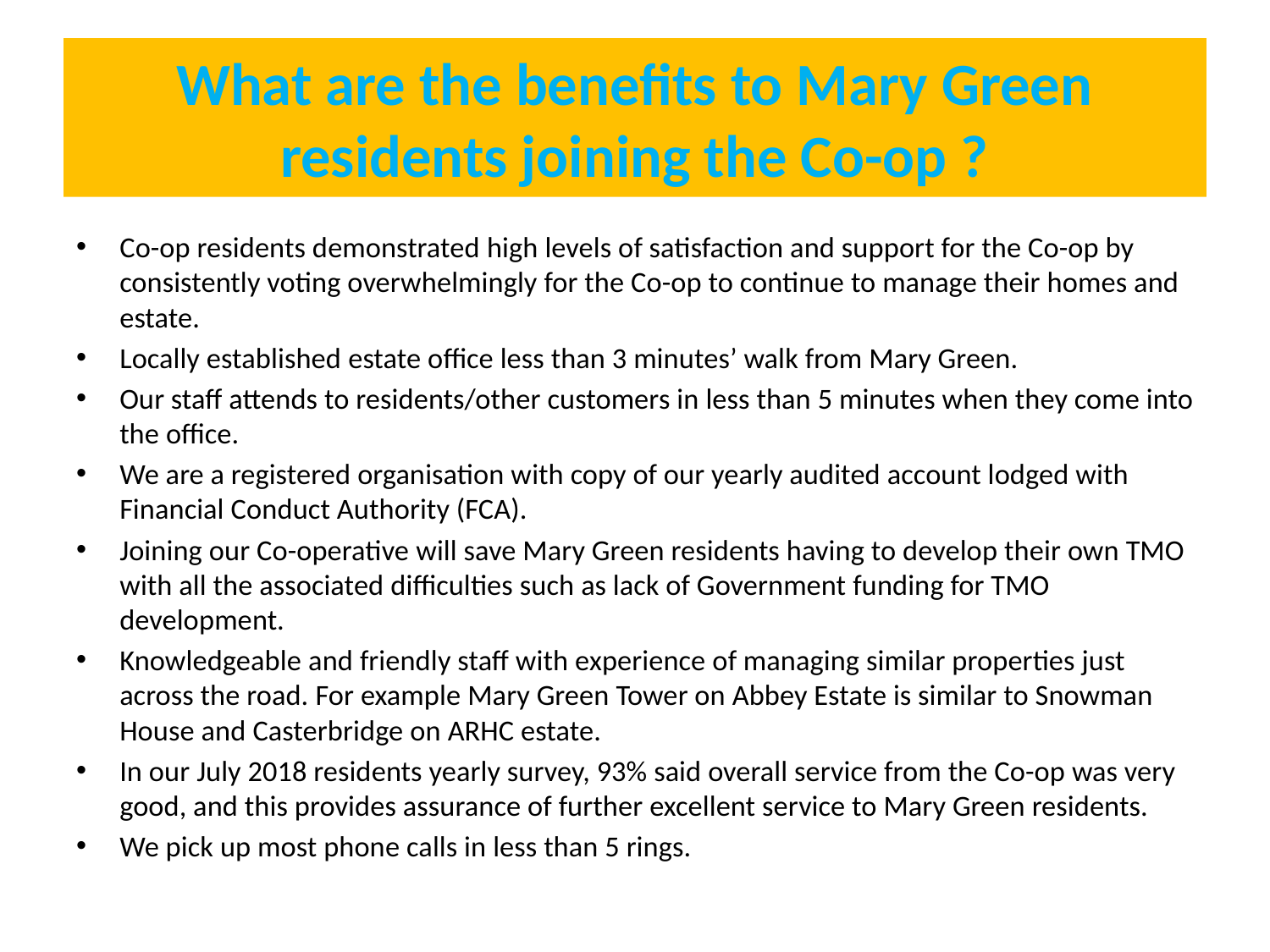

# What are the benefits to Mary Green residents joining the Co-op ?
Co-op residents demonstrated high levels of satisfaction and support for the Co-op by consistently voting overwhelmingly for the Co-op to continue to manage their homes and estate.
Locally established estate office less than 3 minutes’ walk from Mary Green.
Our staff attends to residents/other customers in less than 5 minutes when they come into the office.
We are a registered organisation with copy of our yearly audited account lodged with Financial Conduct Authority (FCA).
Joining our Co-operative will save Mary Green residents having to develop their own TMO with all the associated difficulties such as lack of Government funding for TMO development.
Knowledgeable and friendly staff with experience of managing similar properties just across the road. For example Mary Green Tower on Abbey Estate is similar to Snowman House and Casterbridge on ARHC estate.
In our July 2018 residents yearly survey, 93% said overall service from the Co-op was very good, and this provides assurance of further excellent service to Mary Green residents.
We pick up most phone calls in less than 5 rings.